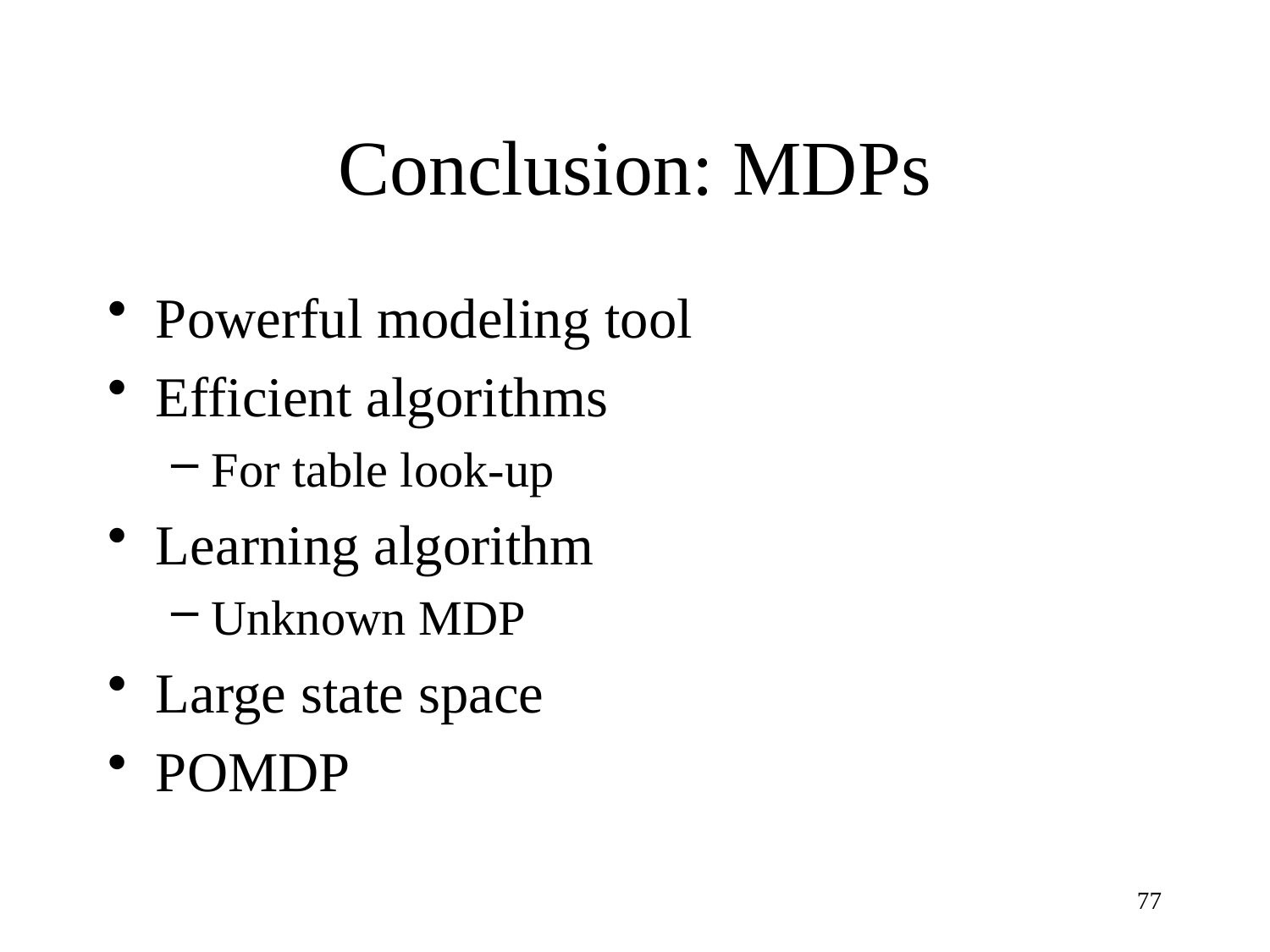

# Conclusion: MDPs
Powerful modeling tool
Efficient algorithms
For table look-up
Learning algorithm
Unknown MDP
Large state space
POMDP
77